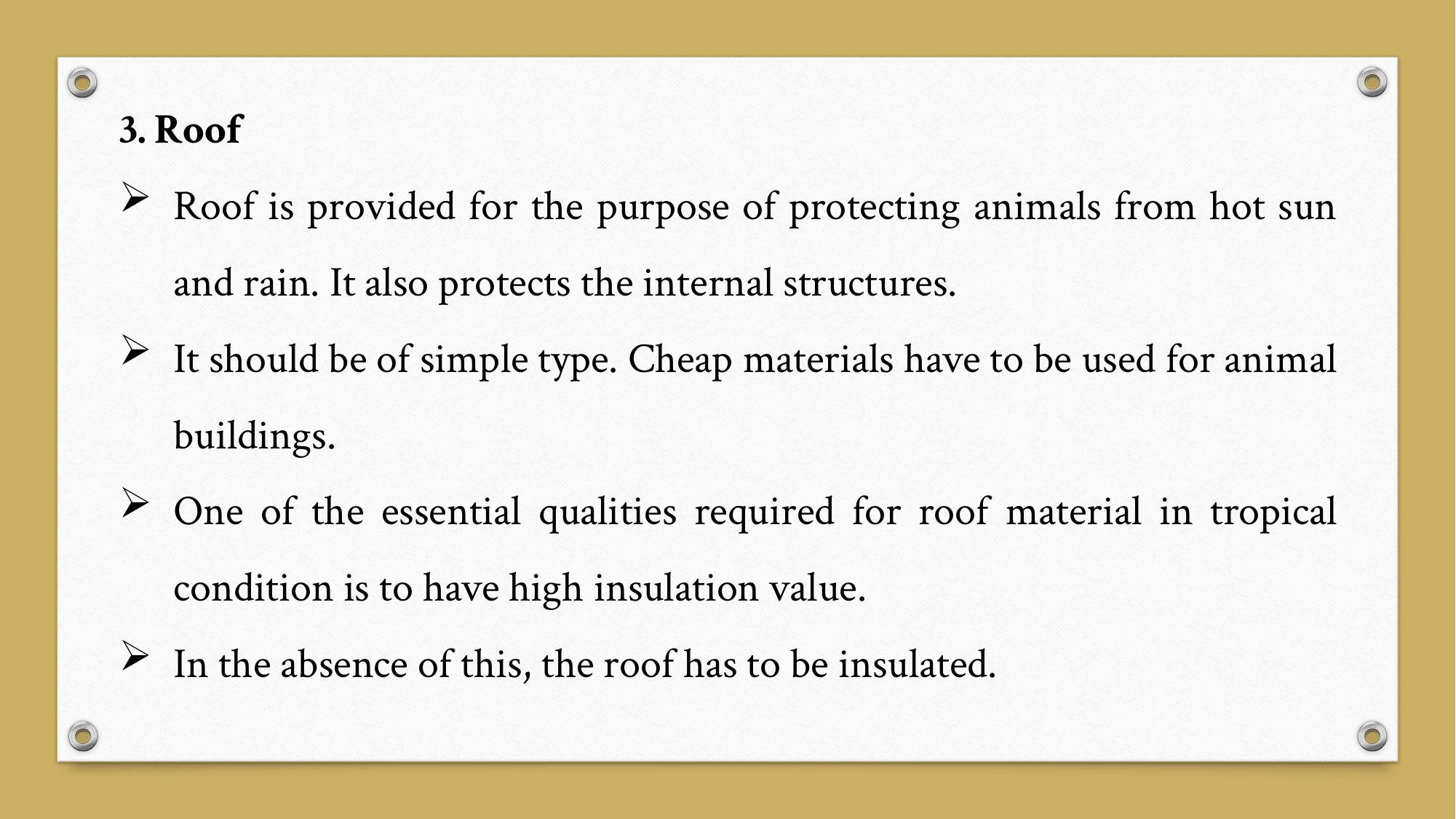

3. Roof
Roof is provided for the purpose of protecting animals from hot sun and rain. It also protects the internal structures.
It should be of simple type. Cheap materials have to be used for animal buildings.
One of the essential qualities required for roof material in tropical condition is to have high insulation value.
In the absence of this, the roof has to be insulated.